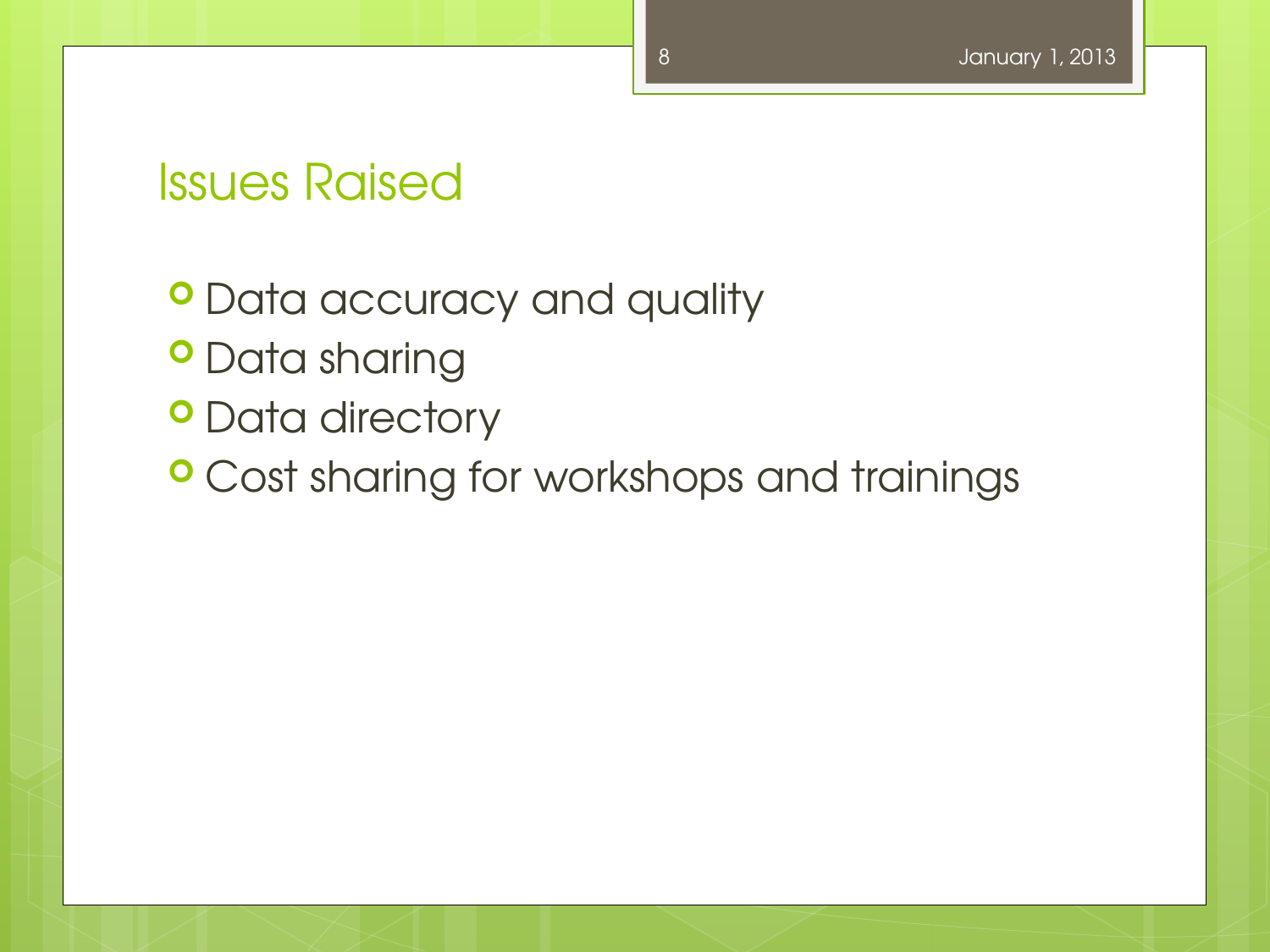

8
January 1, 2013
# Issues Raised

Data accuracy and quality
Data sharing
Data directory
Cost sharing for workshops and trainings